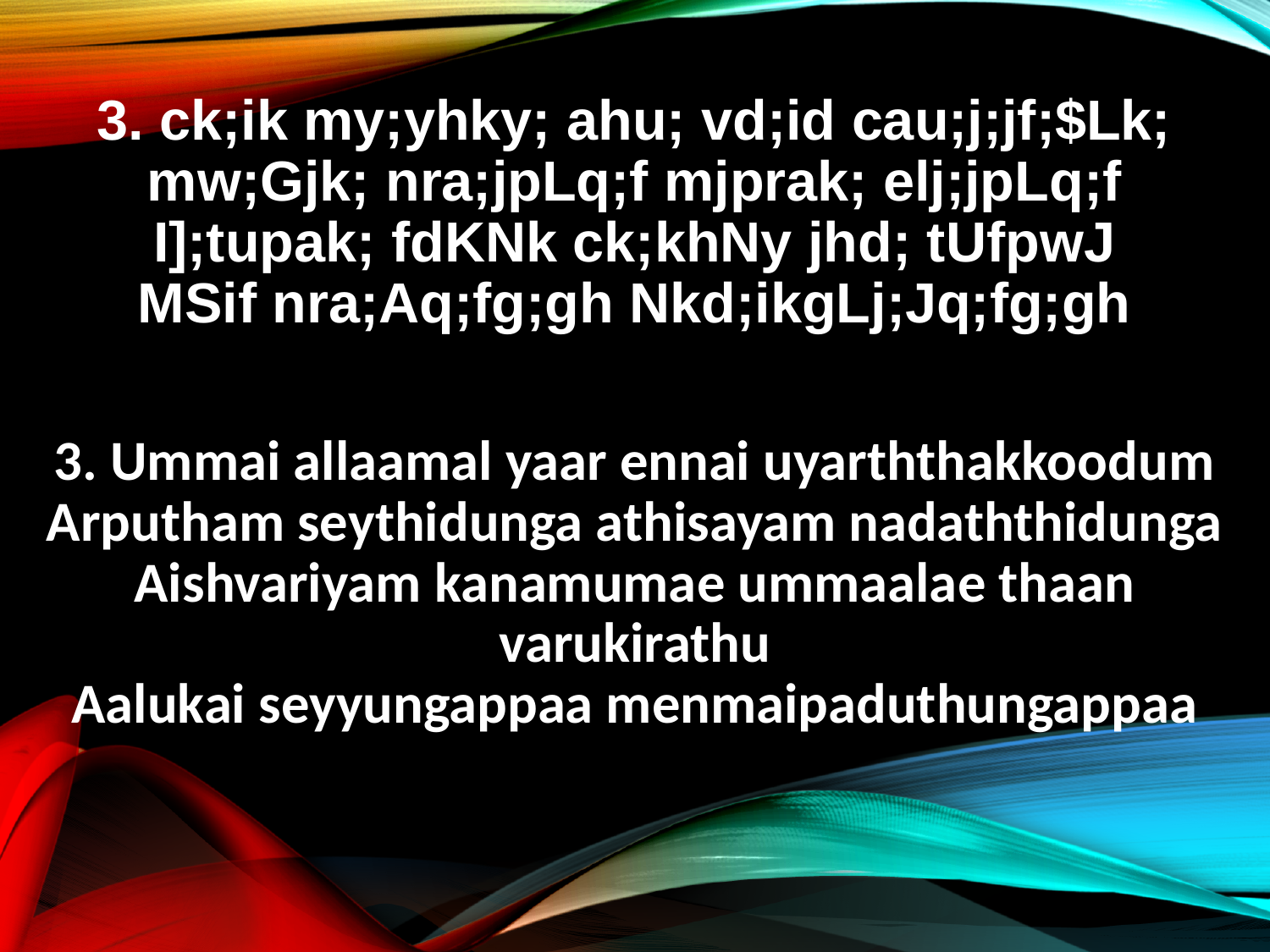

3. ck;ik my;yhky; ahu; vd;id cau;j;jf;$Lk;
mw;Gjk; nra;jpLq;f mjprak; elj;jpLq;f
I];tupak; fdKNk ck;khNy jhd; tUfpwJ
MSif nra;Aq;fg;gh Nkd;ikgLj;Jq;fg;gh

3. Ummai allaamal yaar ennai uyarththakkoodum
Arputham seythidunga athisayam nadaththidunga
Aishvariyam kanamumae ummaalae thaan varukirathu
Aalukai seyyungappaa menmaipaduthungappaa